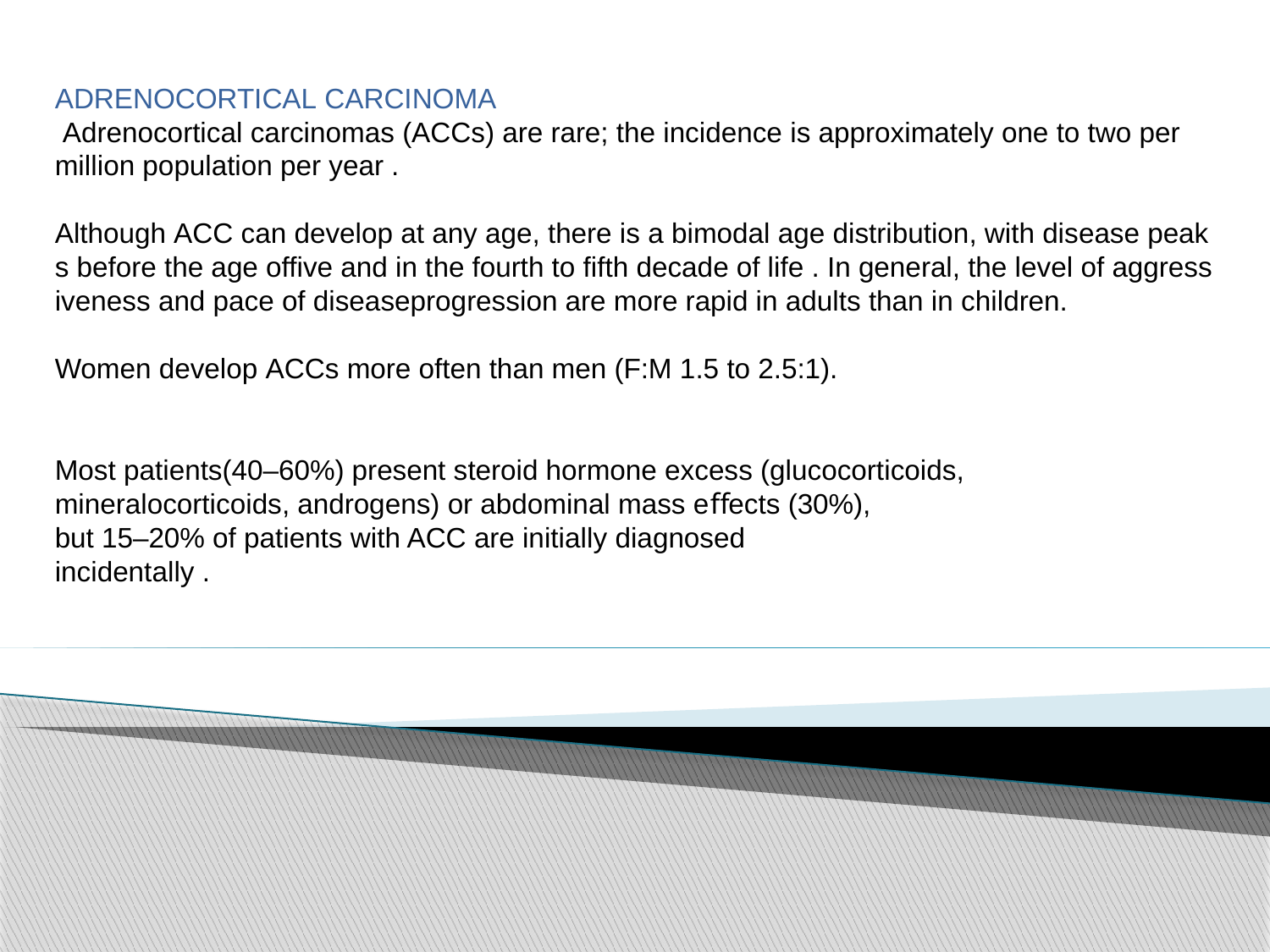

ADRENOCORTICAL CARCINOMA
 Adrenocortical carcinomas (ACCs) are rare; the incidence is approximately one to two per million population per year .
Although ACC can develop at any age, there is a bimodal age distribution, with disease peaks before the age offive and in the fourth to fifth decade of life . In general, the level of aggressiveness and pace of diseaseprogression are more rapid in adults than in children.

Women develop ACCs more often than men (F:M 1.5 to 2.5:1).

Most patients(40–60%) present steroid hormone excess (glucocorticoids,
mineralocorticoids, androgens) or abdominal mass eﬀects (30%),
but 15–20% of patients with ACC are initially diagnosed
incidentally .